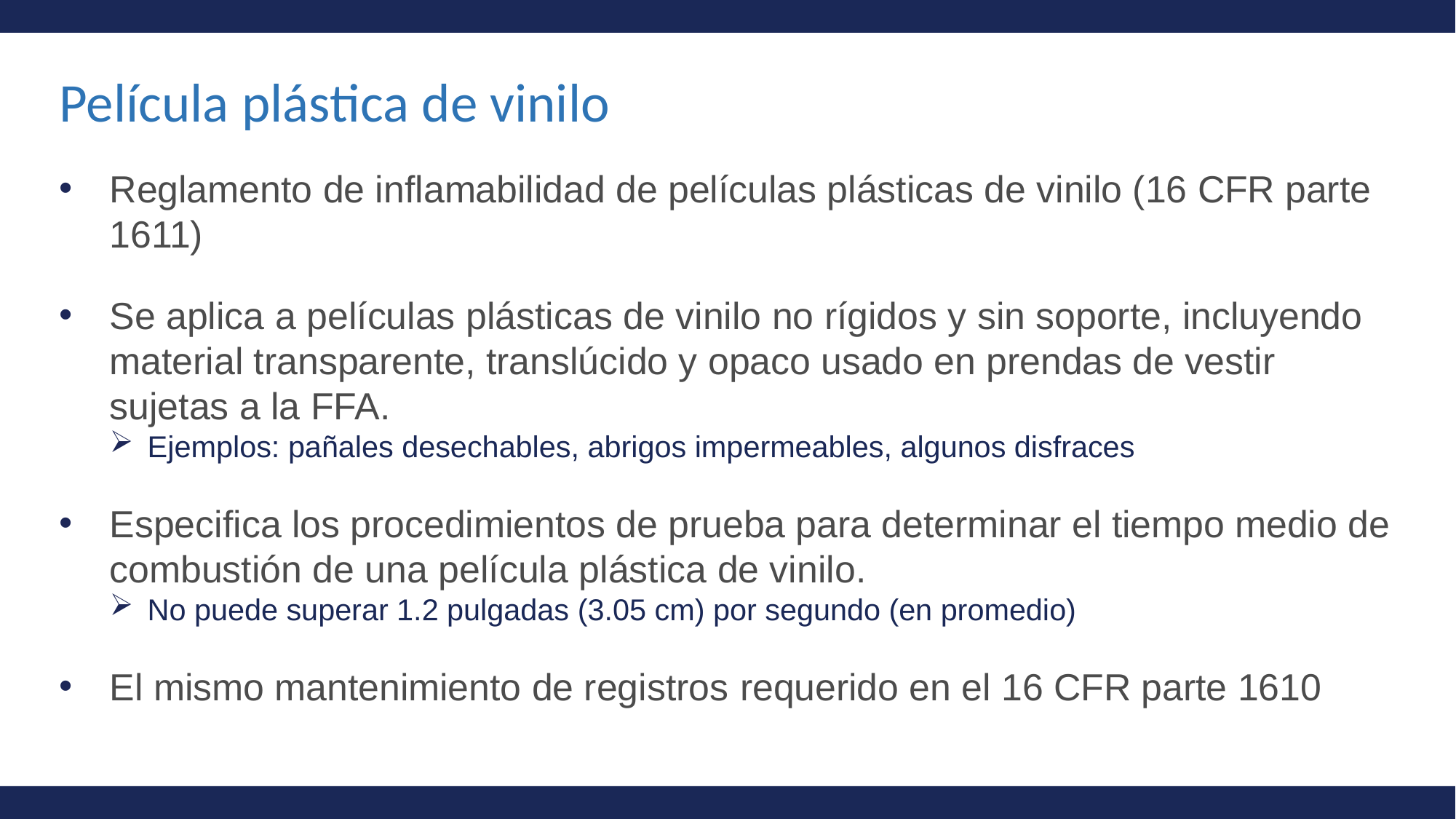

# Película plástica de vinilo
Reglamento de inflamabilidad de películas plásticas de vinilo (16 CFR parte 1611)

Se aplica a películas plásticas de vinilo no rígidos y sin soporte, incluyendo material transparente, translúcido y opaco usado en prendas de vestir sujetas a la FFA.
Ejemplos: pañales desechables, abrigos impermeables, algunos disfraces

Especifica los procedimientos de prueba para determinar el tiempo medio de combustión de una película plástica de vinilo.
No puede superar 1.2 pulgadas (3.05 cm) por segundo (en promedio)

El mismo mantenimiento de registros requerido en el 16 CFR parte 1610